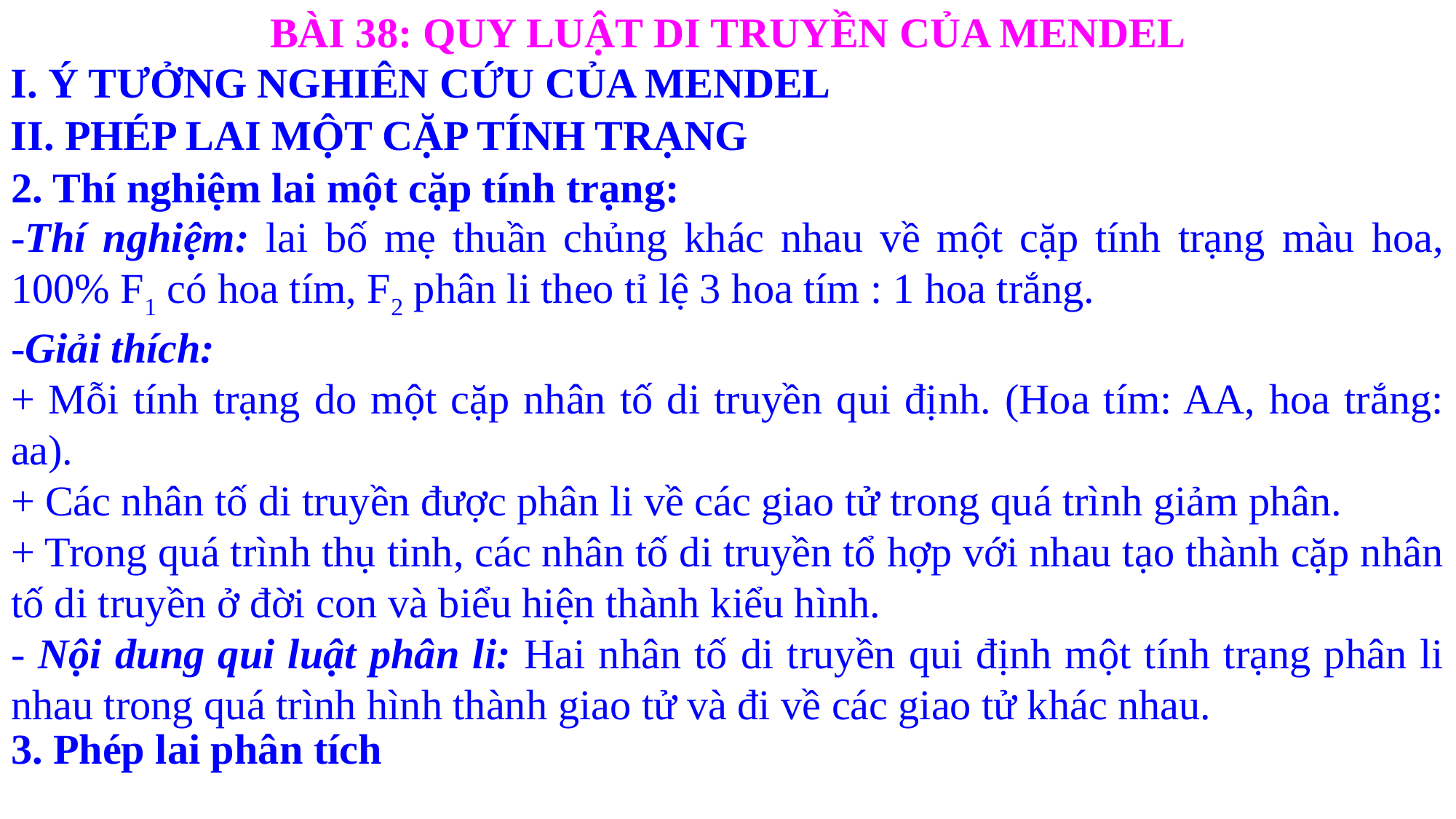

BÀI 38: QUY LUẬT DI TRUYỀN CỦA MENDEL

I. Ý TƯỞNG NGHIÊN CỨU CỦA MENDEL
II. PHÉP LAI MỘT CẶP TÍNH TRẠNG

2. Thí nghiệm lai một cặp tính trạng:
-Thí nghiệm: lai bố mẹ thuần chủng khác nhau về một cặp tính trạng màu hoa, 100% F1 có hoa tím, F2 phân li theo tỉ lệ 3 hoa tím : 1 hoa trắng.
-Giải thích:
+ Mỗi tính trạng do một cặp nhân tố di truyền qui định. (Hoa tím: AA, hoa trắng: aa).
+ Các nhân tố di truyền được phân li về các giao tử trong quá trình giảm phân.
+ Trong quá trình thụ tinh, các nhân tố di truyền tổ hợp với nhau tạo thành cặp nhân tố di truyền ở đời con và biểu hiện thành kiểu hình.
- Nội dung qui luật phân li: Hai nhân tố di truyền qui định một tính trạng phân li nhau trong quá trình hình thành giao tử và đi về các giao tử khác nhau.
3. Phép lai phân tích